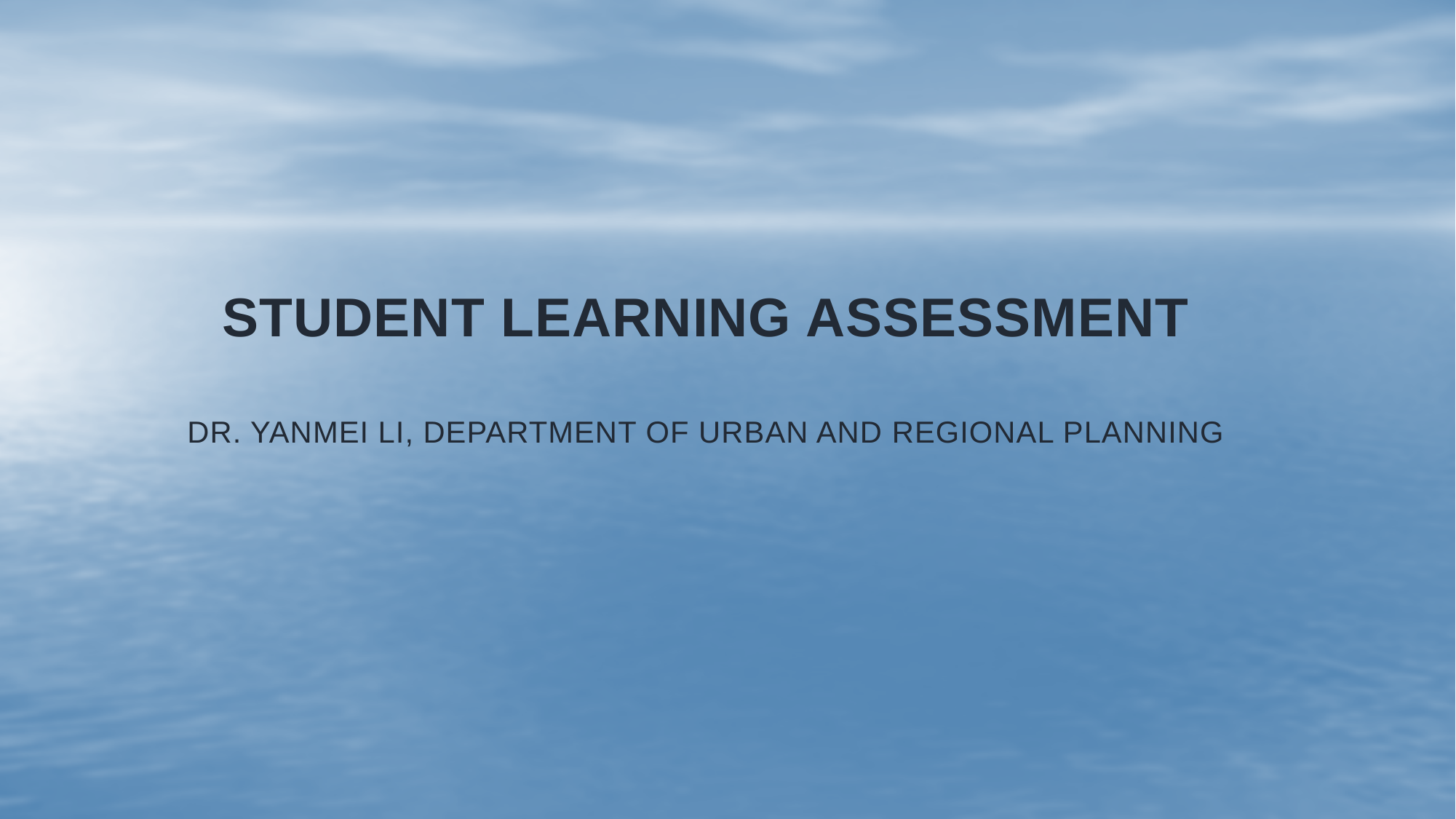

# Student learning assessment Dr. Yanmei Li, Department of Urban and regional Planning